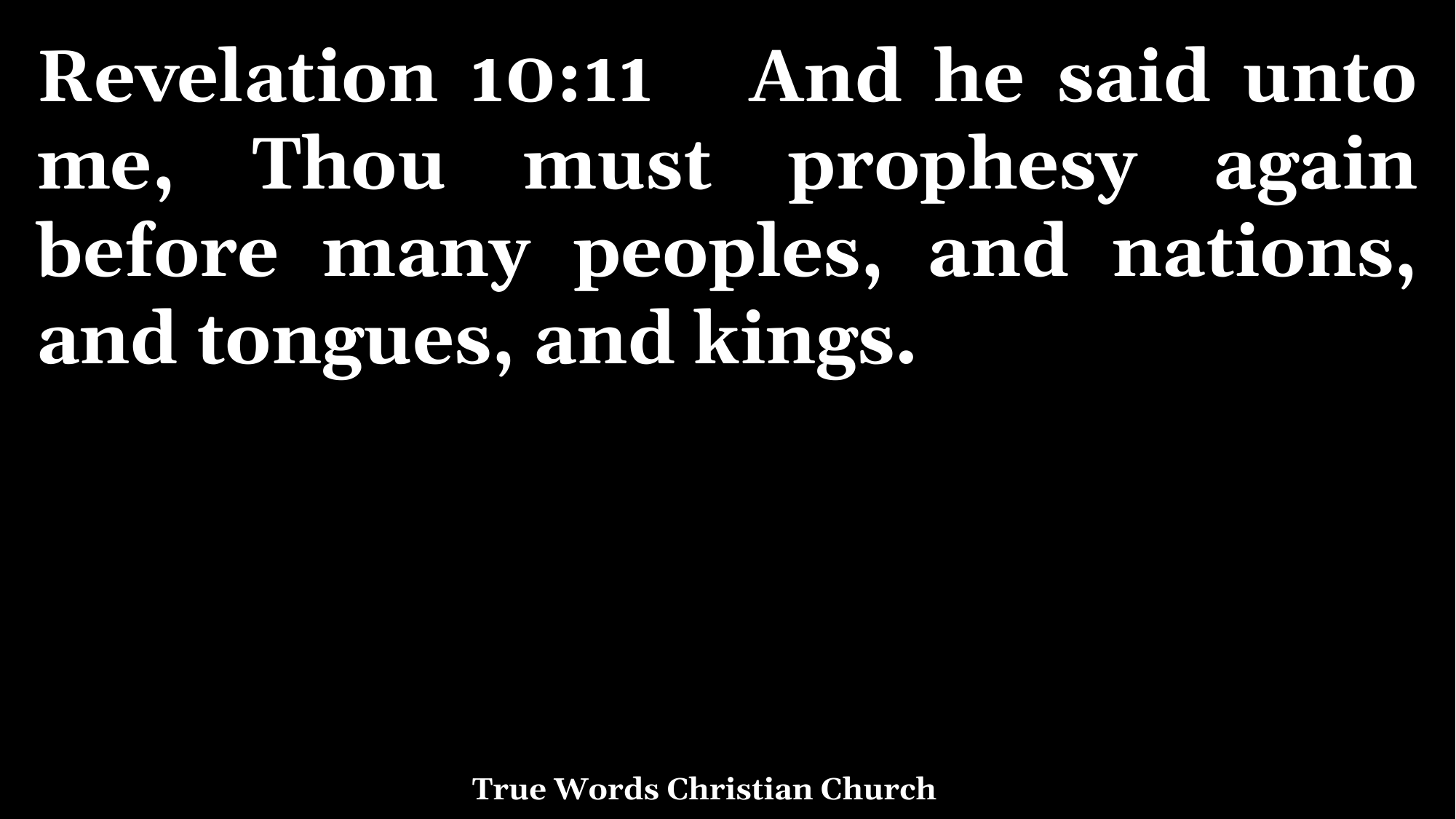

Revelation 10:11   And he said unto me, Thou must prophesy again before many peoples, and nations, and tongues, and kings.
True Words Christian Church